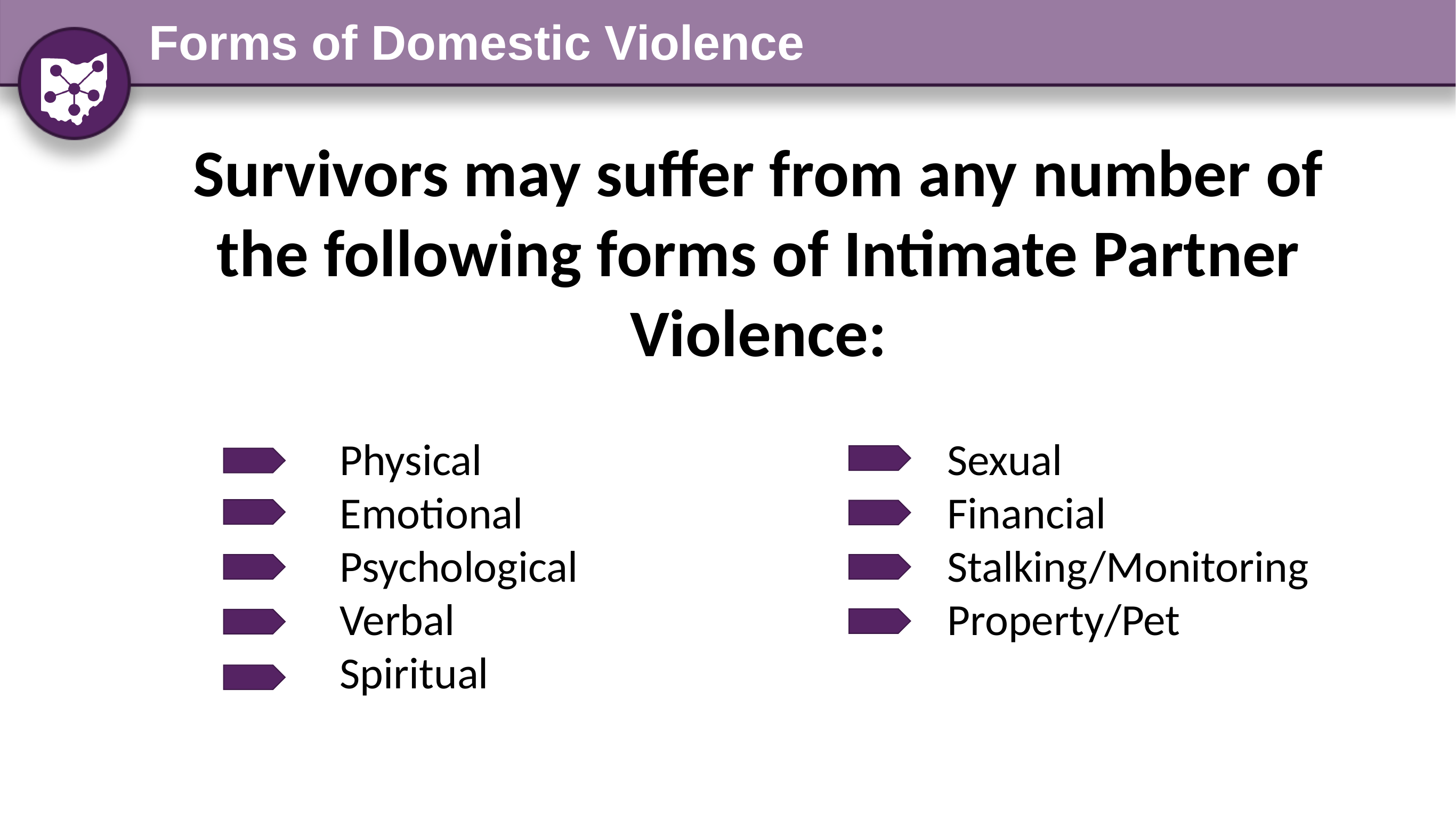

# Forms of Domestic Violence
Survivors may suffer from any number of the following forms of Intimate Partner Violence:

Physical
Emotional
Psychological
Verbal
Spiritual
Sexual
Financial
Stalking/Monitoring
Property/Pet